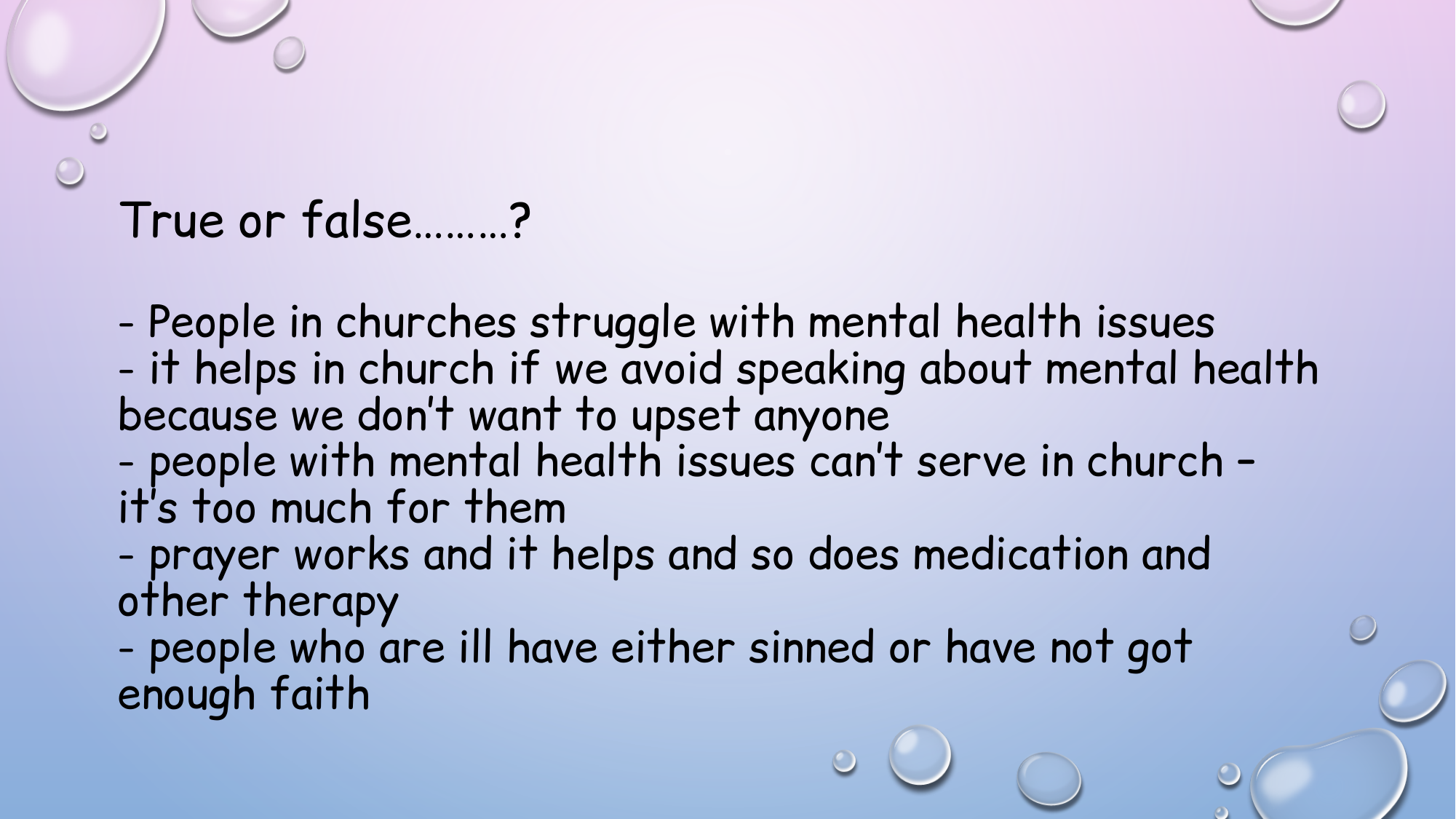

# True or false………? - People in churches struggle with mental health issues - it helps in church if we avoid speaking about mental health because we don’t want to upset anyone - people with mental health issues can’t serve in church – it’s too much for them - prayer works and it helps and so does medication and other therapy - people who are ill have either sinned or have not got enough faith